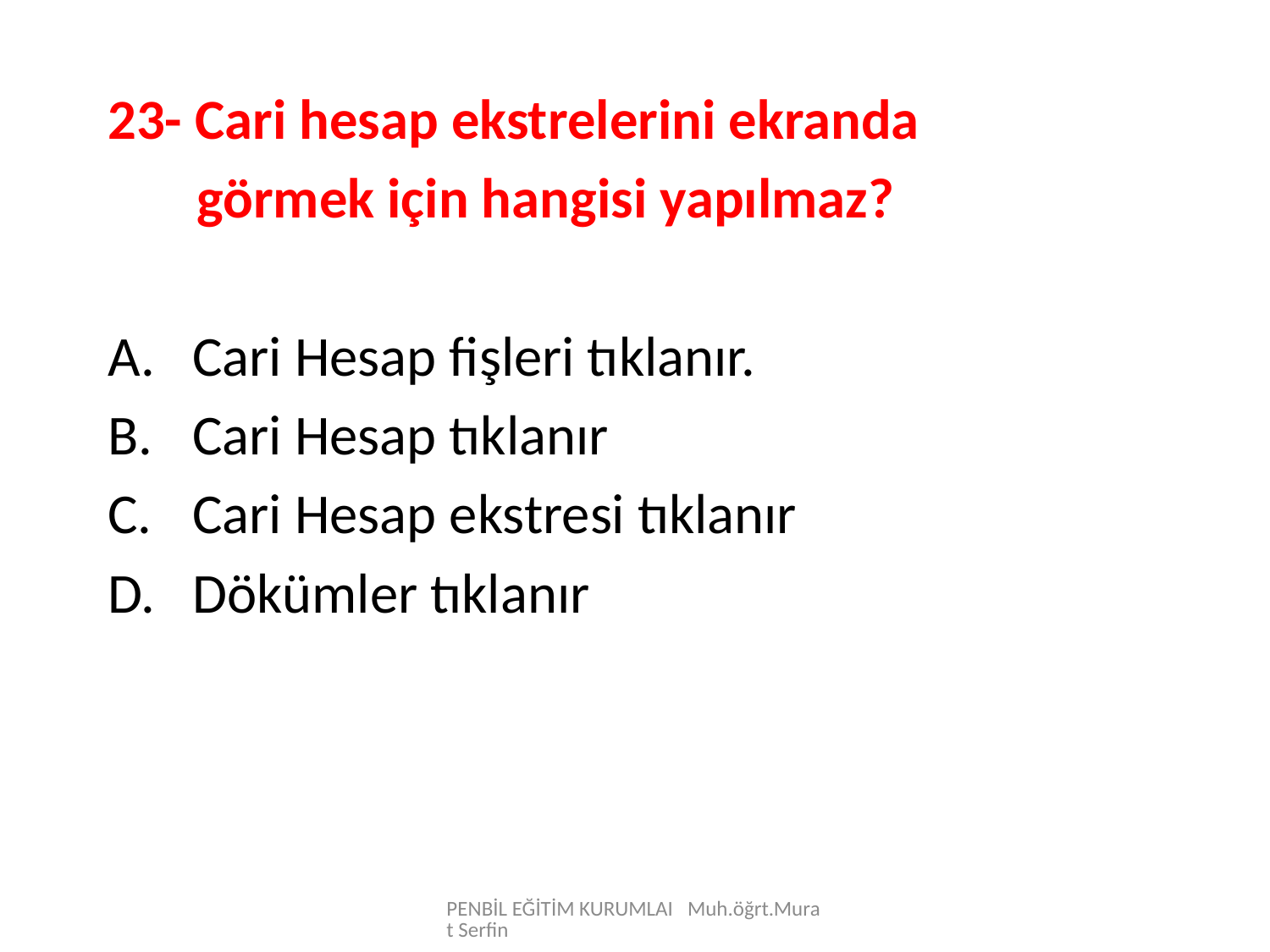

23- Cari hesap ekstrelerini ekranda
       görmek için hangisi yapılmaz?

Cari Hesap fişleri tıklanır.
Cari Hesap tıklanır
Cari Hesap ekstresi tıklanır
Dökümler tıklanır
PENBİL EĞİTİM KURUMLAI   Muh.öğrt.Murat Serfin